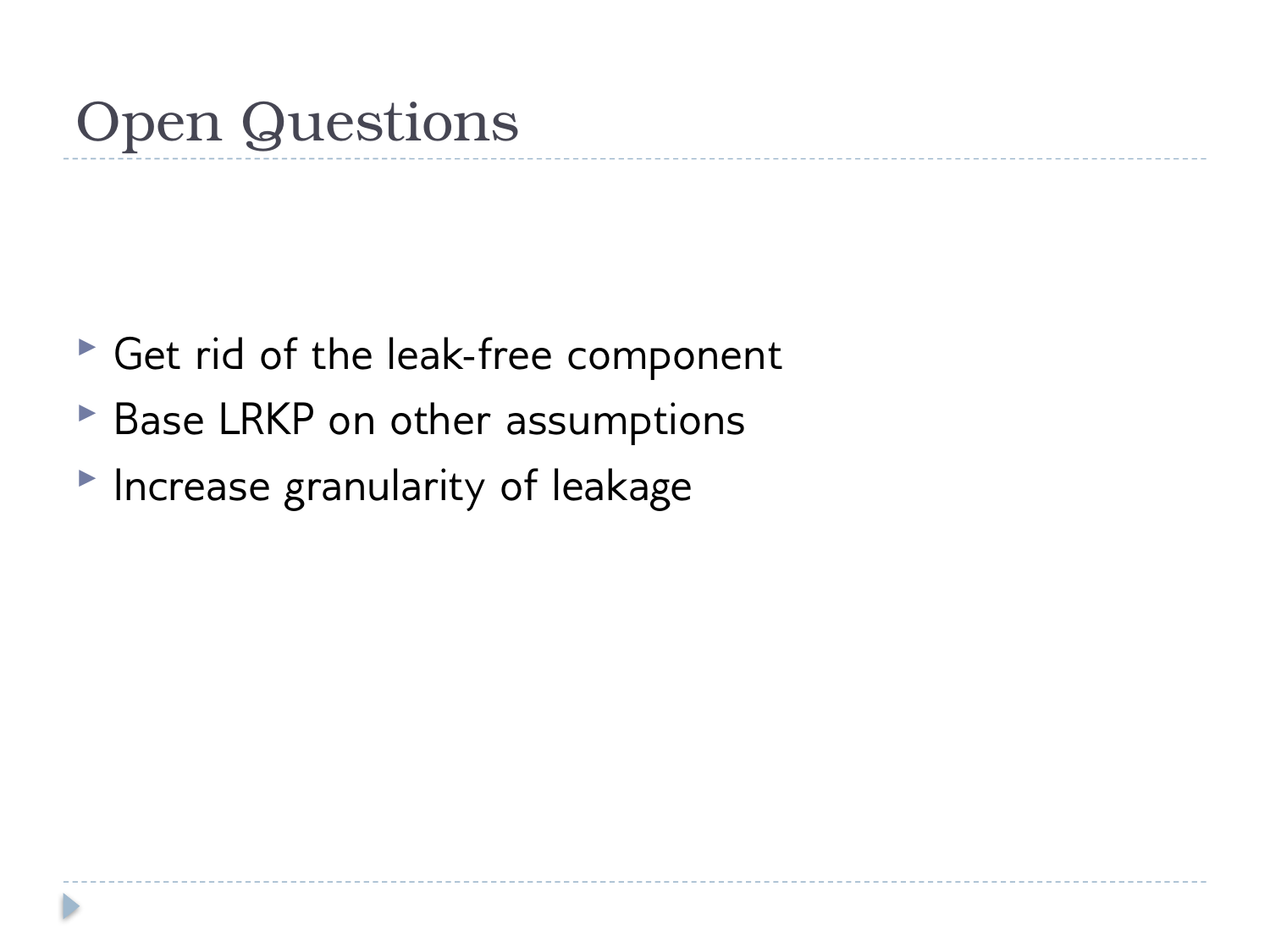

# Open Questions
Get rid of the leak-free component
Base LRKP on other assumptions
Increase granularity of leakage